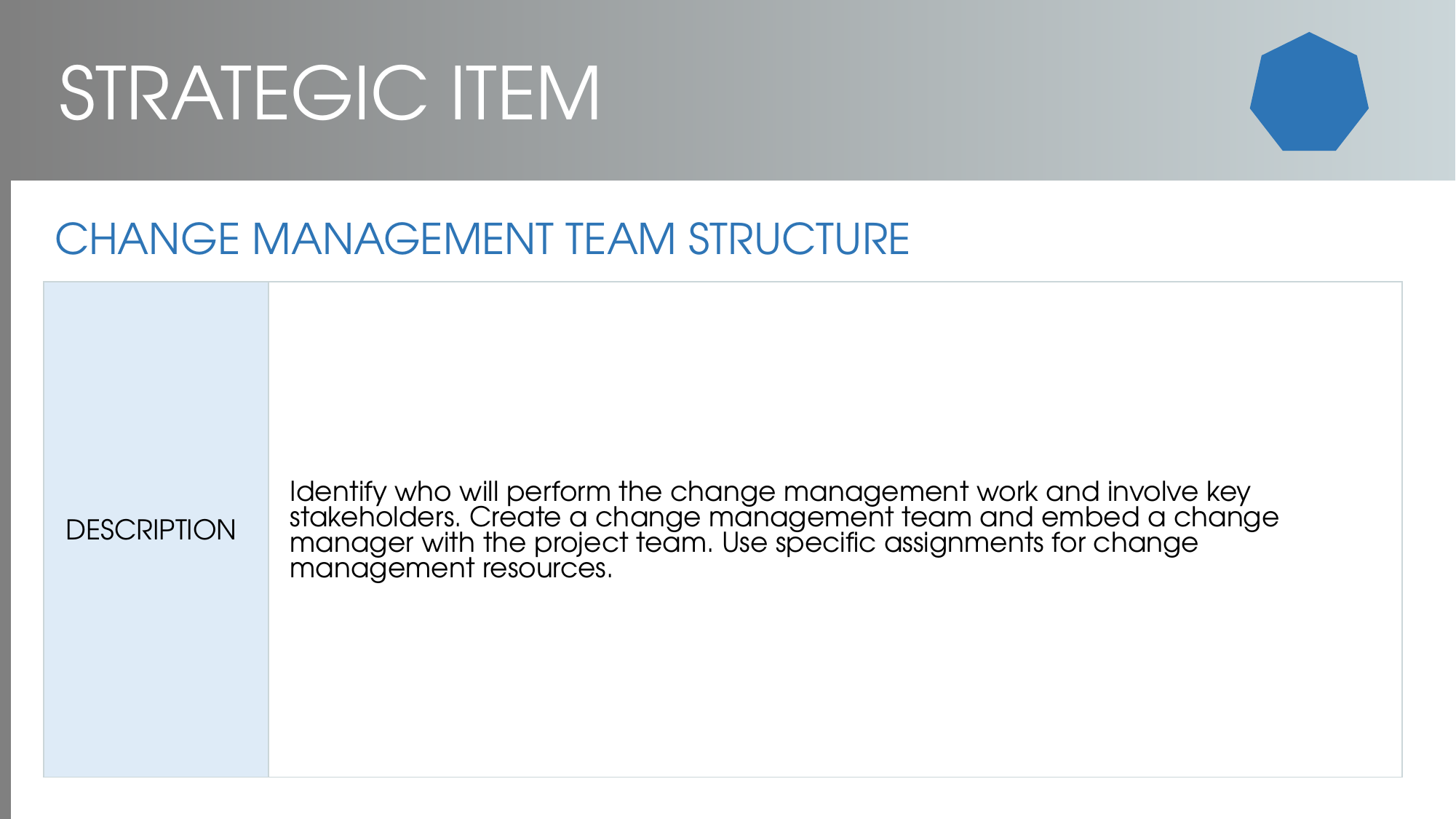

STRATEGIC ITEM
CHANGE MANAGEMENT TEAM STRUCTURE
| DESCRIPTION | Identify who will perform the change management work and involve key stakeholders. Create a change management team and embed a change manager with the project team. Use specific assignments for change management resources. |
| --- | --- |